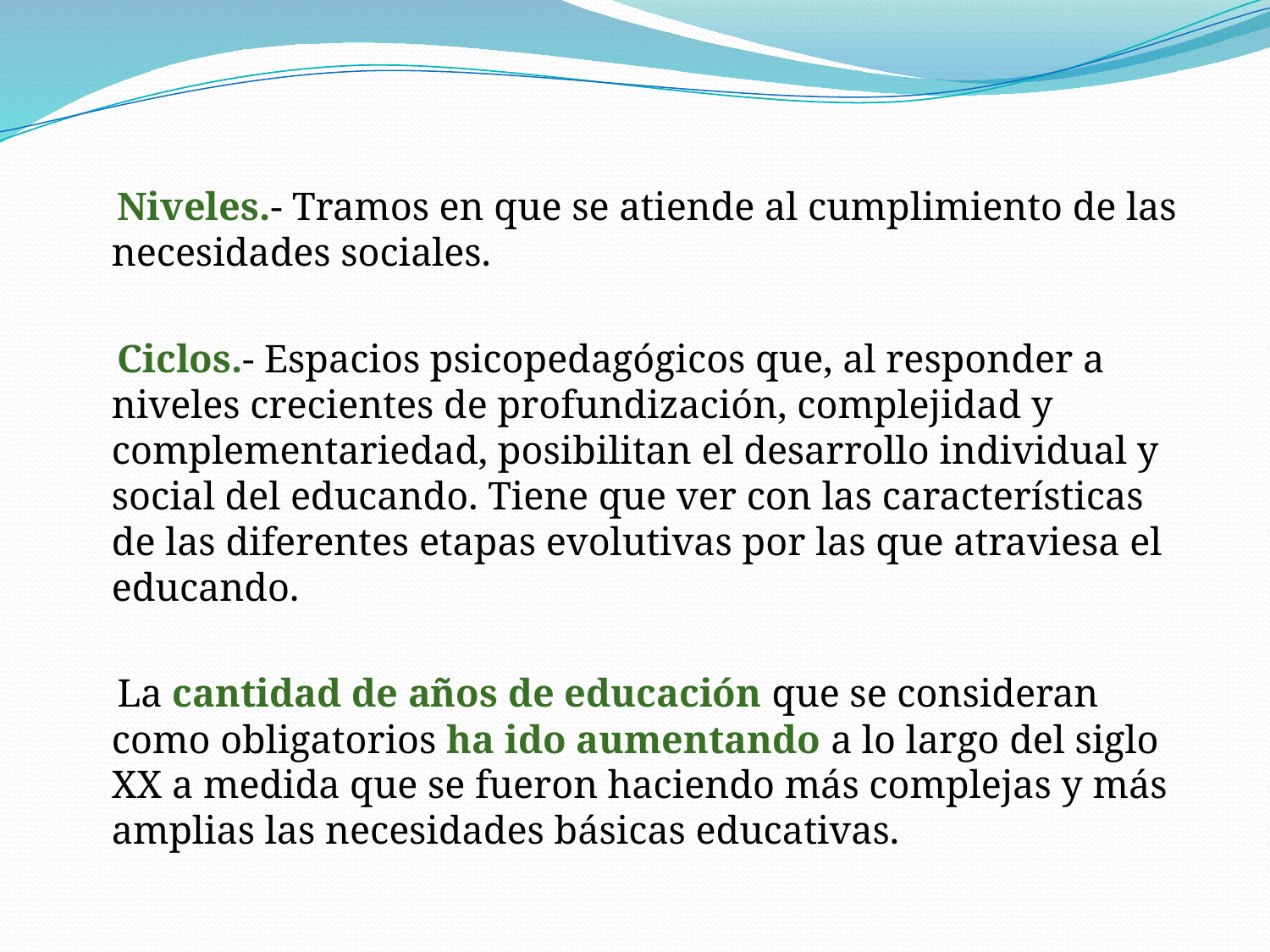

Niveles.- Tramos en que se atiende al cumplimiento de las necesidades sociales.

    Ciclos.- Espacios psicopedagógicos que, al responder a niveles crecientes de profundización, complejidad y complementariedad, posibilitan el desarrollo individual y social del educando. Tiene que ver con las características de las diferentes etapas evolutivas por las que atraviesa el educando.

    La cantidad de años de educación que se consideran como obligatorios ha ido aumentando a lo largo del siglo XX a medida que se fueron haciendo más complejas y más amplias las necesidades básicas educativas.